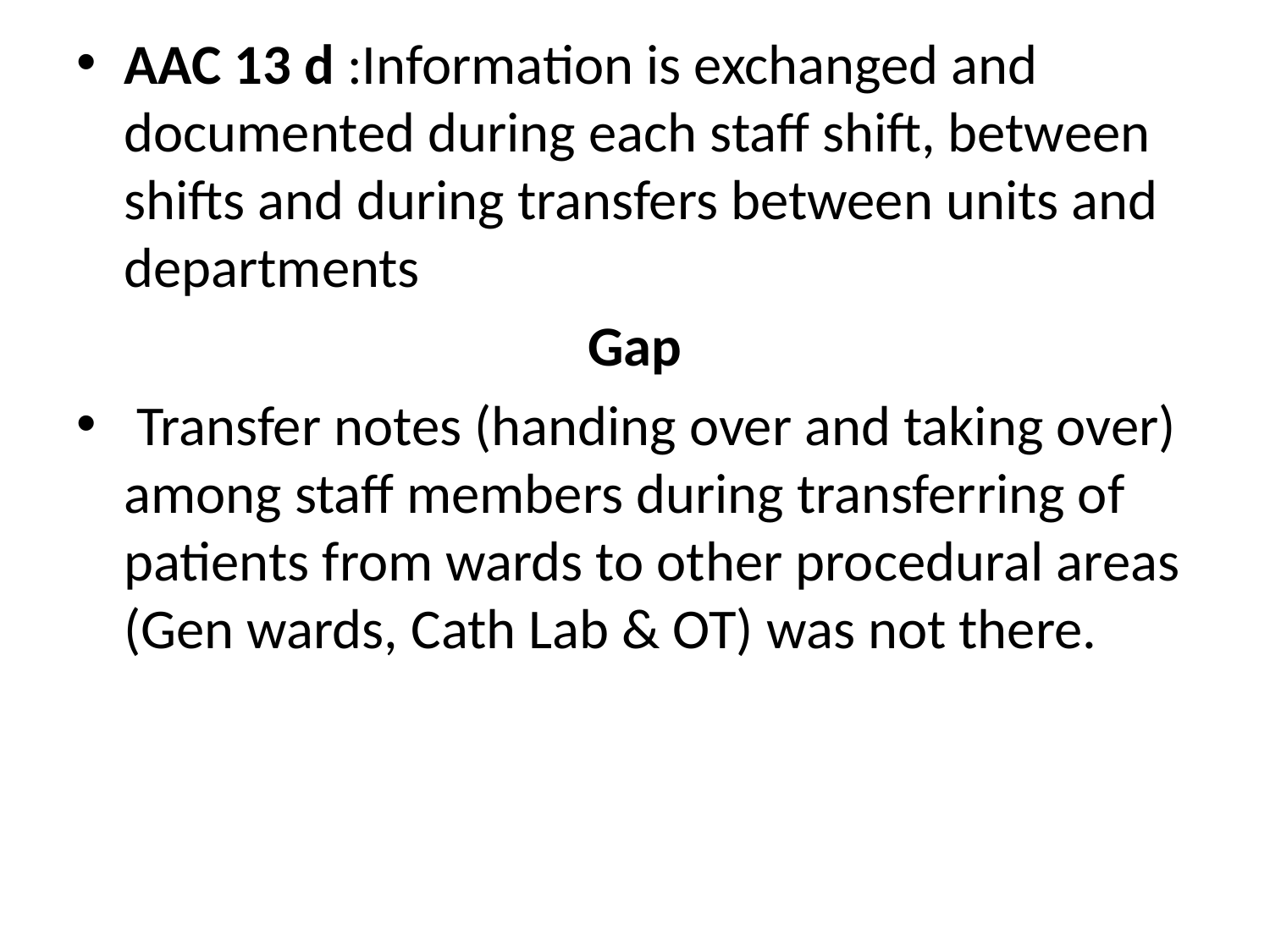

AAC 13 d :Information is exchanged and documented during each staff shift, between shifts and during transfers between units and departments
Gap
 Transfer notes (handing over and taking over) among staff members during transferring of patients from wards to other procedural areas (Gen wards, Cath Lab & OT) was not there.